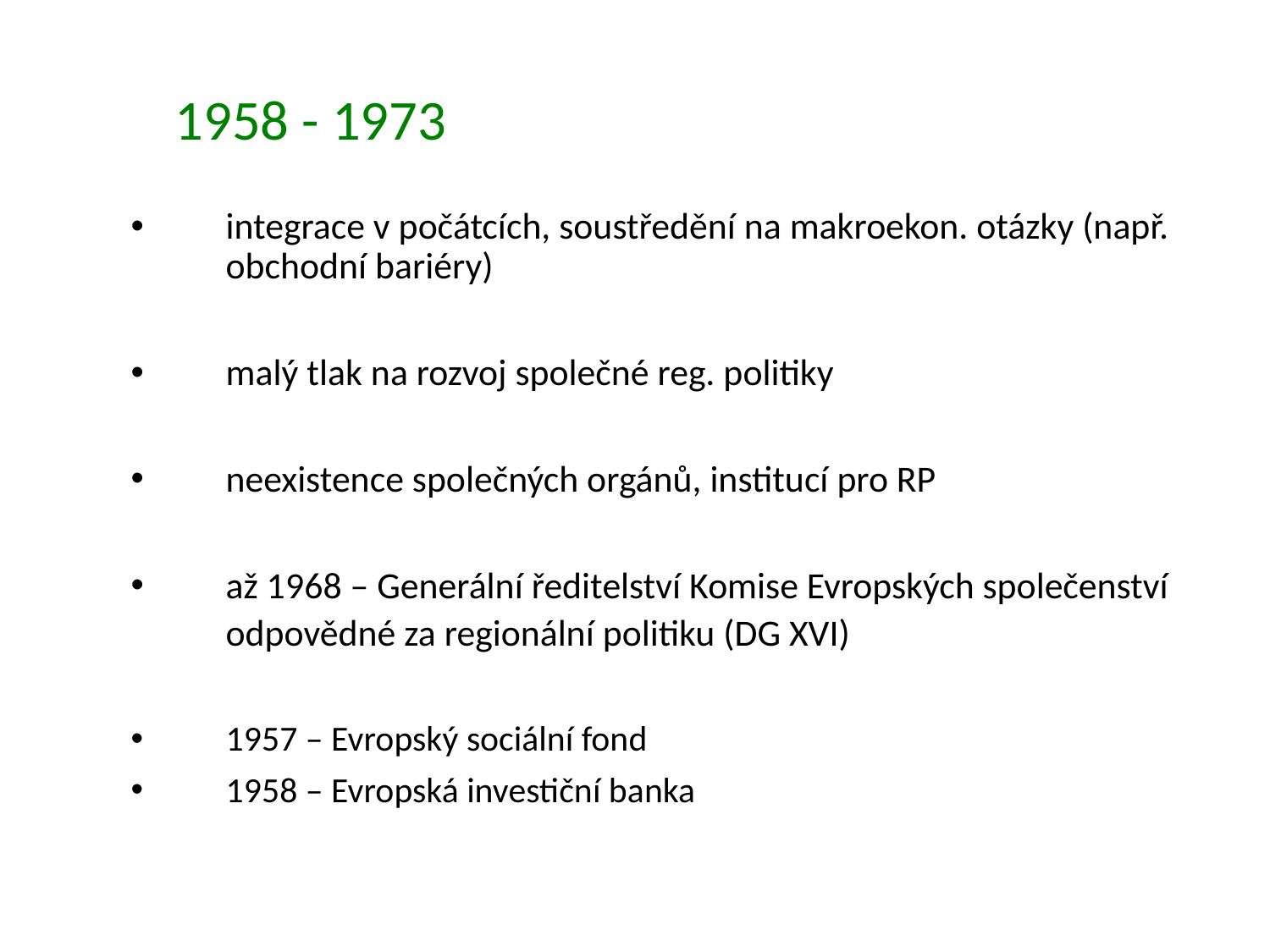

# 1958 - 1973
integrace v počátcích, soustředění na makroekon. otázky (např. obchodní bariéry)

malý tlak na rozvoj společné reg. politiky

neexistence společných orgánů, institucí pro RP

až 1968 – Generální ředitelství Komise Evropských společenství odpovědné za regionální politiku (DG XVI)

1957 – Evropský sociální fond
1958 – Evropská investiční banka